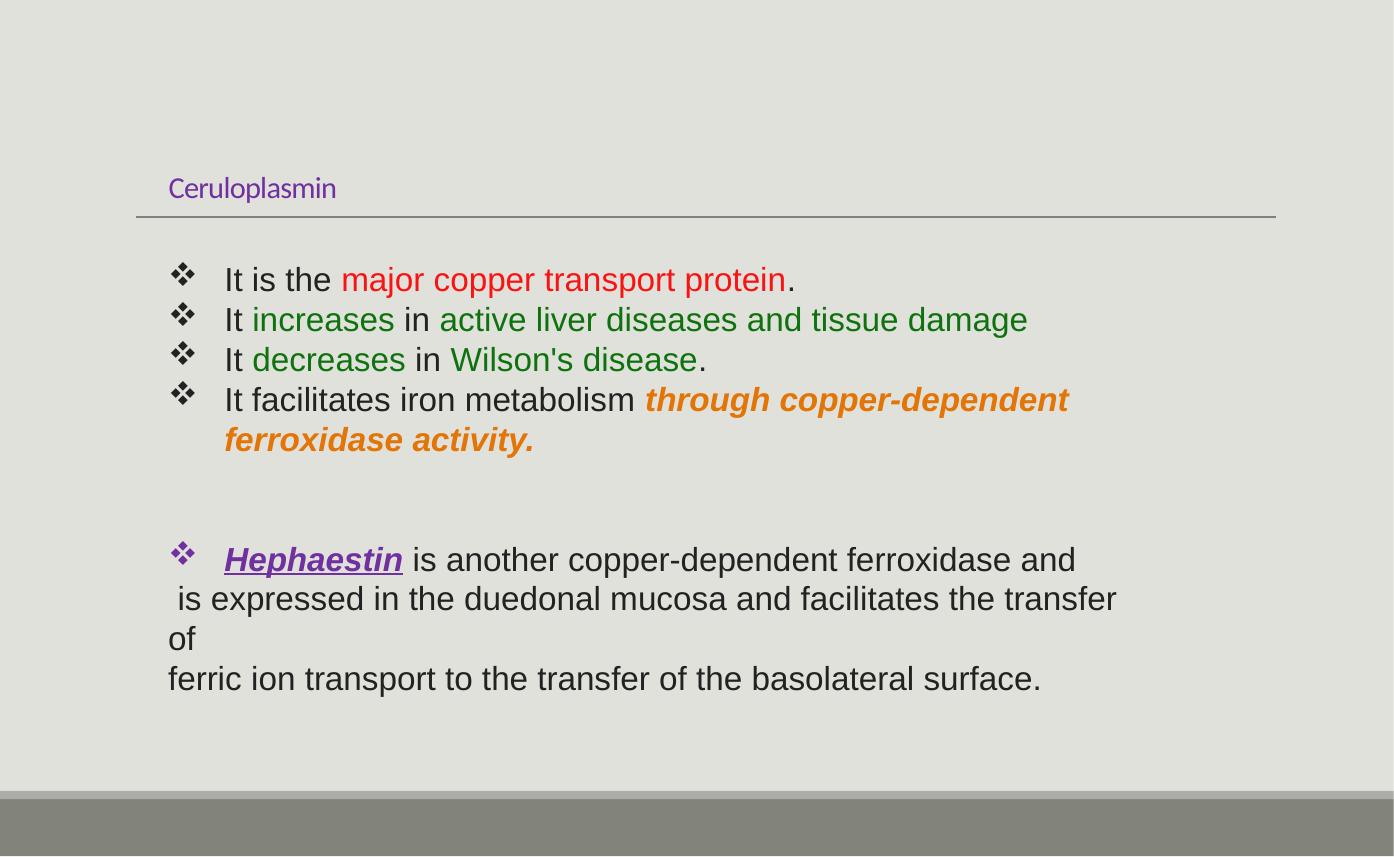

# Ceruloplasmin
It is the major copper transport protein.
It increases in active liver diseases and tissue damage
It decreases in Wilson's disease.
It facilitates iron metabolism through copper-dependent ferroxidase activity.

Hephaestin is another copper-dependent ferroxidase and
 is expressed in the duedonal mucosa and facilitates the transfer of
ferric ion transport to the transfer of the basolateral surface.